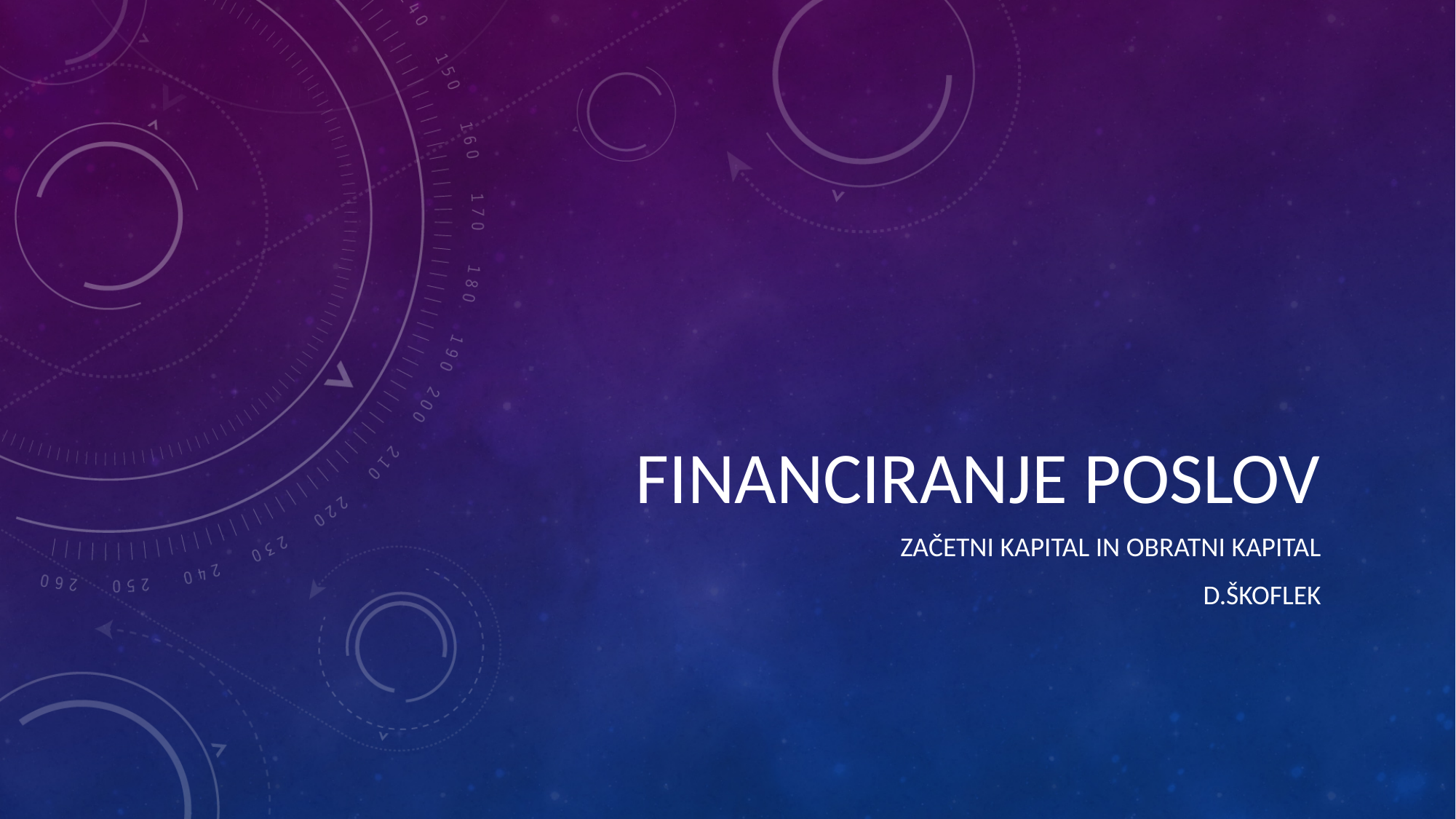

# FINANCIRANJE POSLOV
Začetni kapital in obratni kapital
D.Škoflek